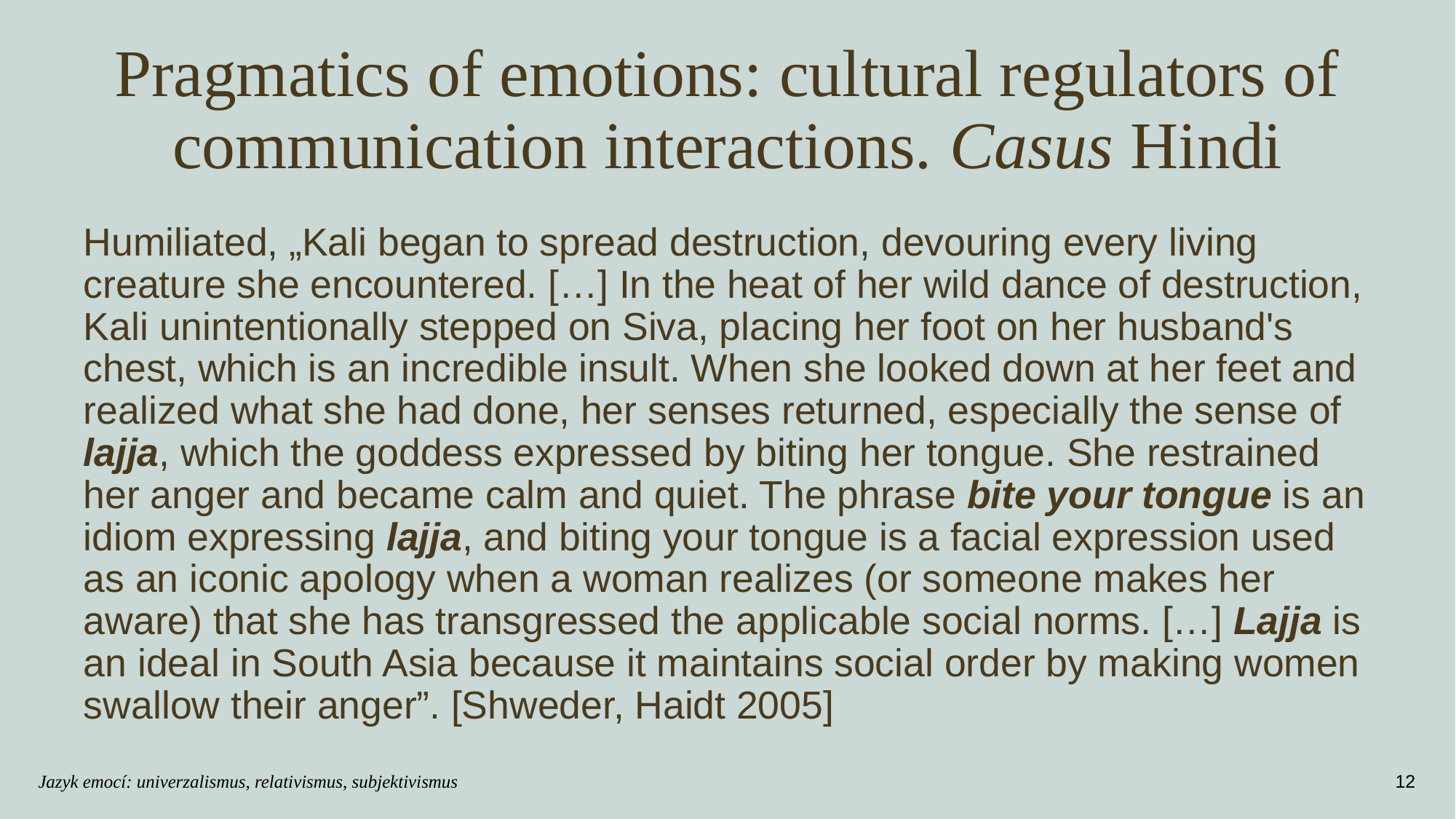

# Pragmatics of emotions: cultural regulators of communication interactions. Casus Hindi
Humiliated, „Kali began to spread destruction, devouring every living creature she encountered. […] In the heat of her wild dance of destruction, Kali unintentionally stepped on Siva, placing her foot on her husband's chest, which is an incredible insult. When she looked down at her feet and realized what she had done, her senses returned, especially the sense of lajja, which the goddess expressed by biting her tongue. She restrained her anger and became calm and quiet. The phrase bite your tongue is an idiom expressing lajja, and biting your tongue is a facial expression used as an iconic apology when a woman realizes (or someone makes her aware) that she has transgressed the applicable social norms. […] Lajja is an ideal in South Asia because it maintains social order by making women swallow their anger”. [Shweder, Haidt 2005]
Jazyk emocí: univerzalismus, relativismus, subjektivismus
12